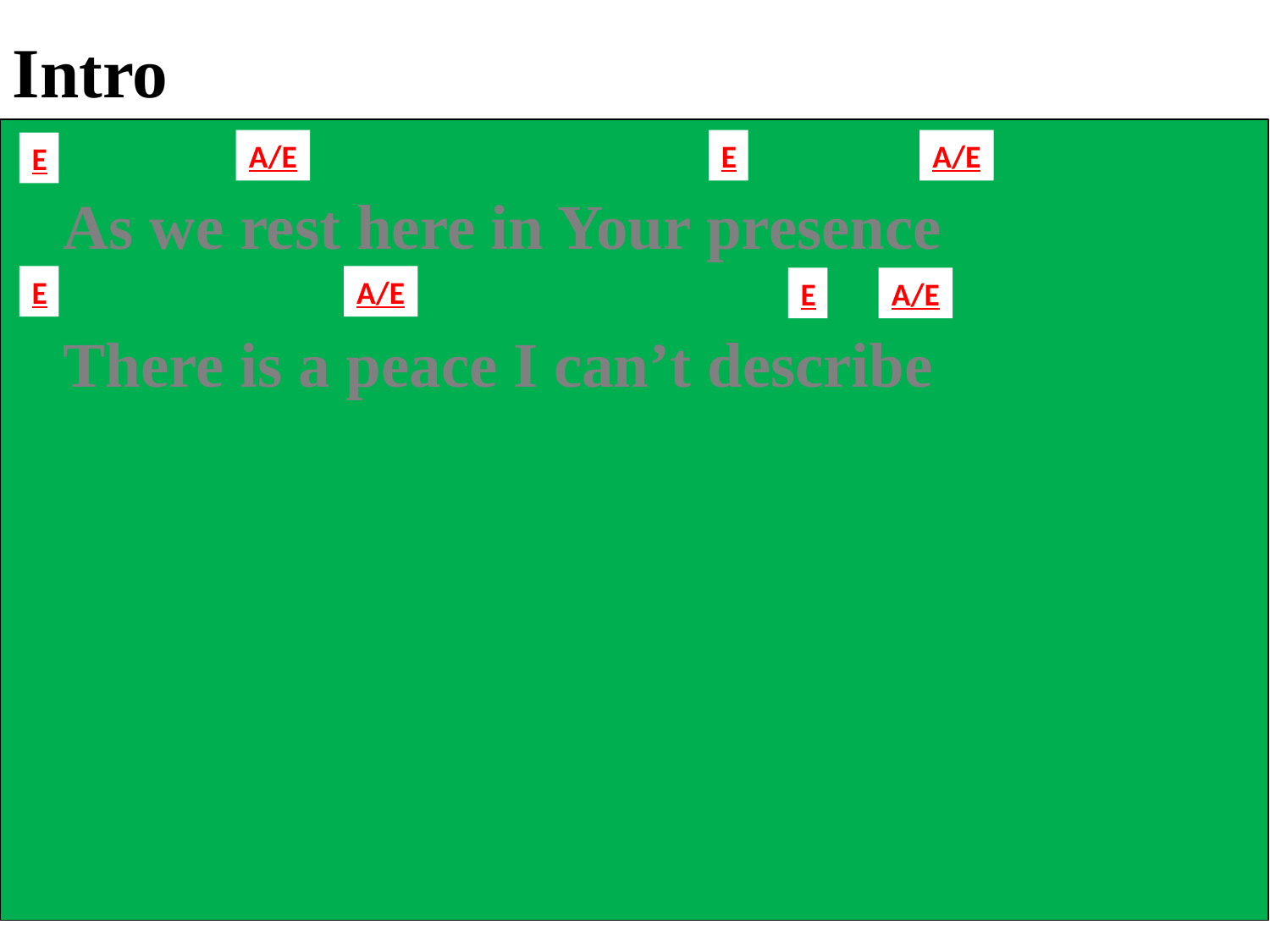

Intro

A/E
E
A/E
E
   As we rest here in Your presence
   There is a peace I can’t describe
E
A/E
E
A/E